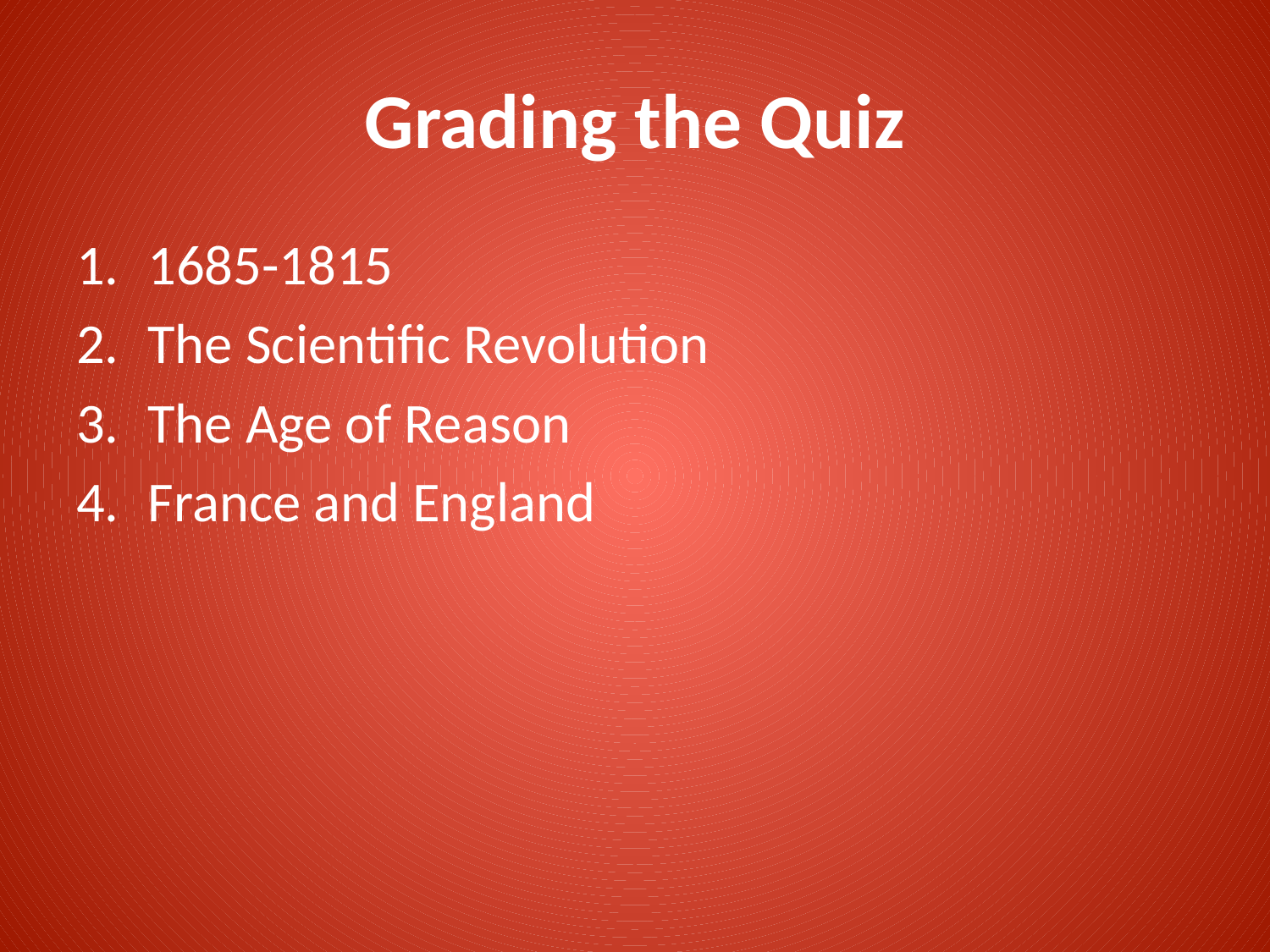

# Grading the Quiz
1685-1815
The Scientific Revolution
The Age of Reason
France and England